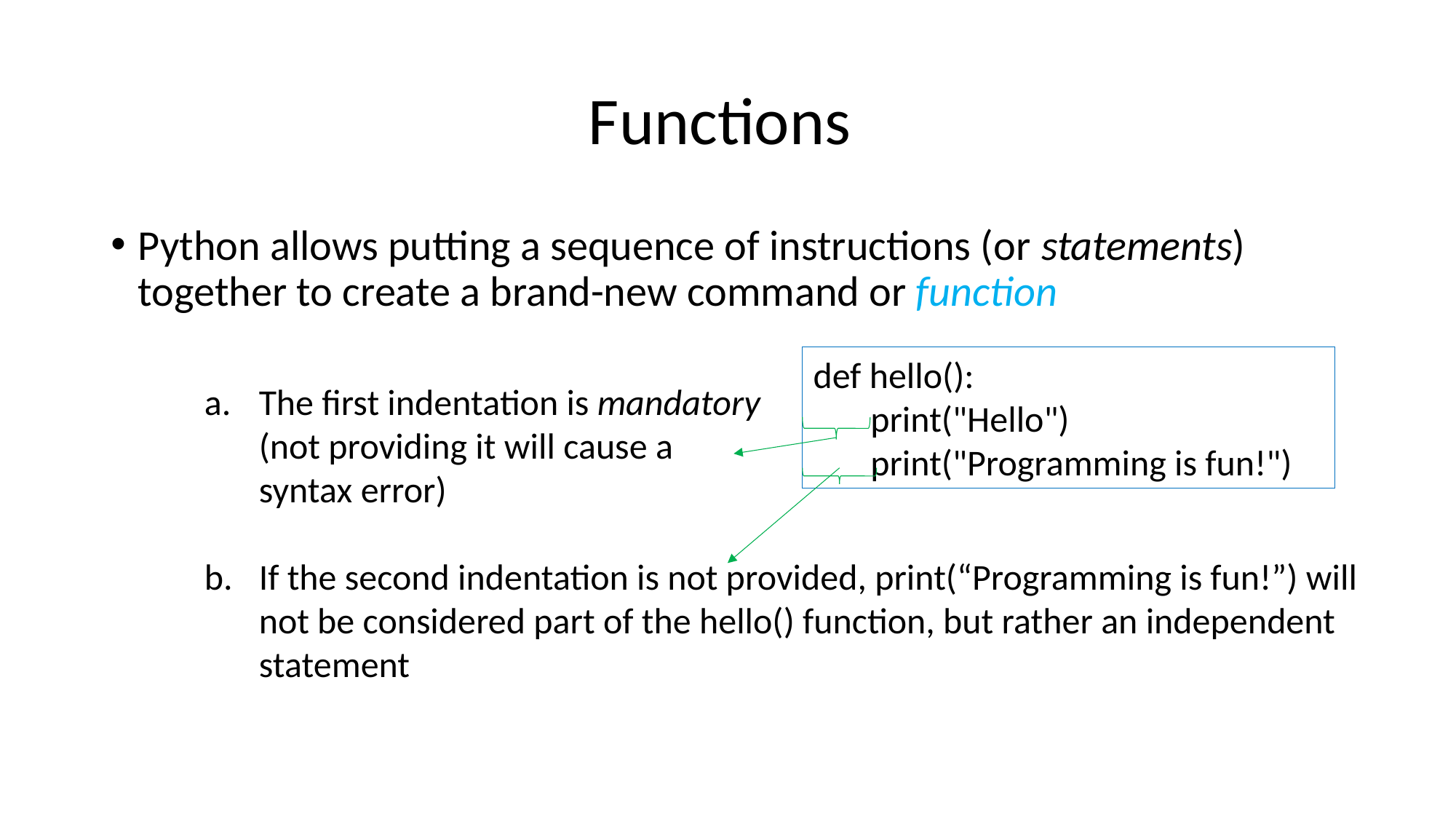

# Functions
Python allows putting a sequence of instructions (or statements) together to create a brand-new command or function

def hello():
       print("Hello")
       print("Programming is fun!")
The first indentation is mandatory
(not providing it will cause a
syntax error)

If the second indentation is not provided, print(“Programming is fun!”) will
not be considered part of the hello() function, but rather an independent statement